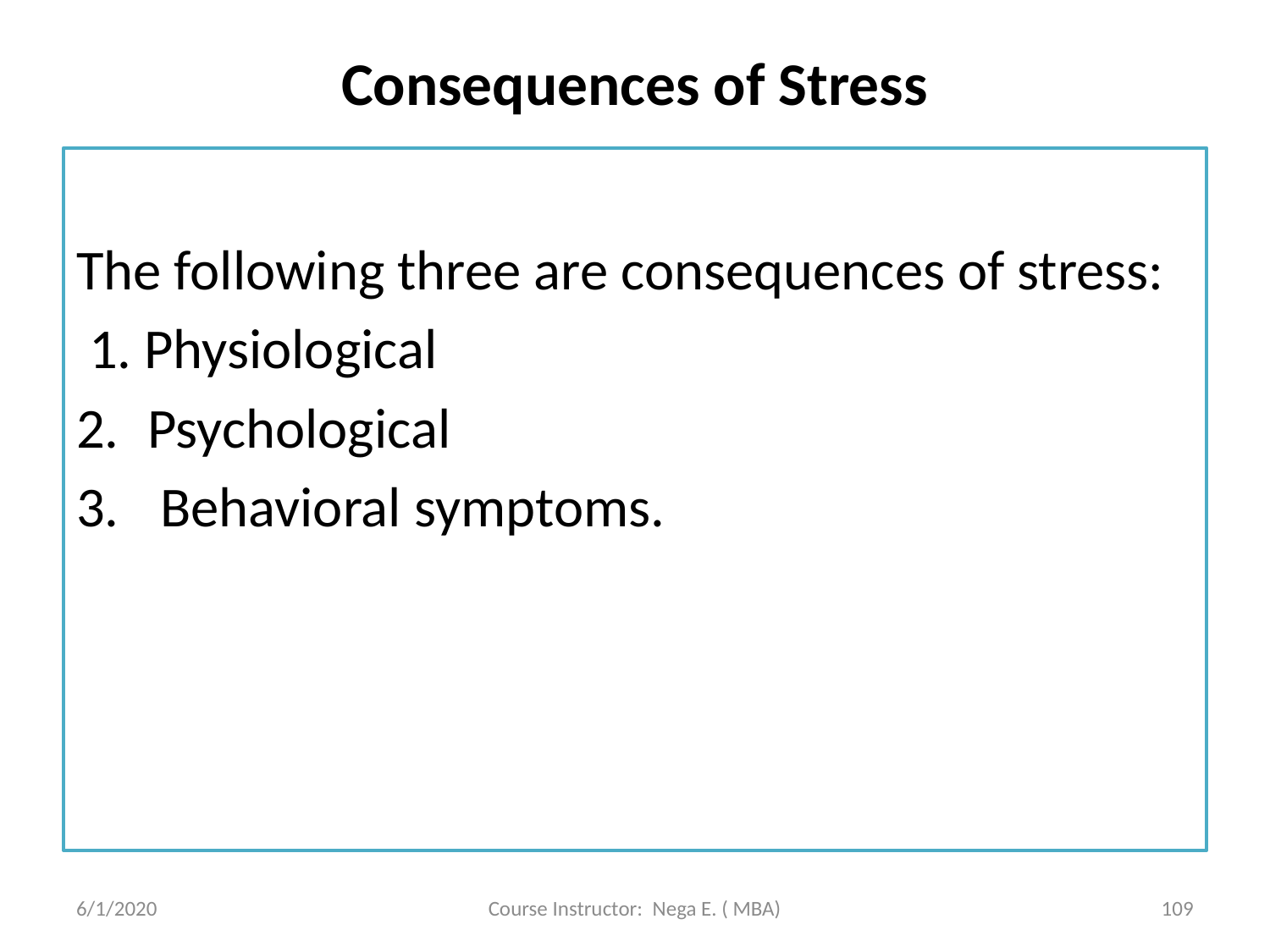

# Consequences of Stress

The following three are consequences of stress:
 1. Physiological
Psychological
 Behavioral symptoms.

6/1/2020
Course Instructor:  Nega E. ( MBA)
109